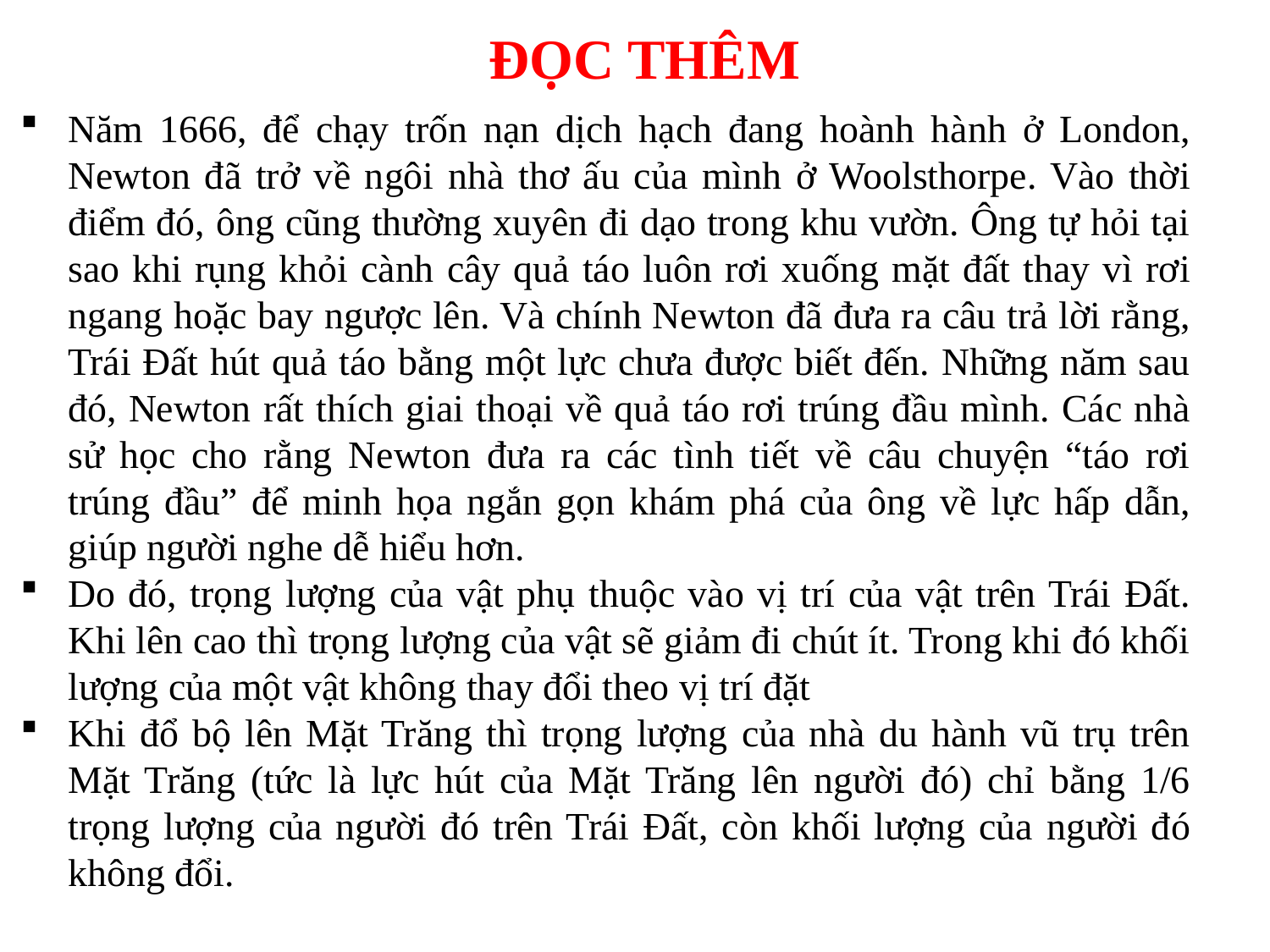

ĐỌC THÊM
Năm 1666, để chạy trốn nạn dịch hạch đang hoành hành ở London, Newton đã trở về ngôi nhà thơ ấu của mình ở Woolsthorpe. Vào thời điểm đó, ông cũng thường xuyên đi dạo trong khu vườn. Ông tự hỏi tại sao khi rụng khỏi cành cây quả táo luôn rơi xuống mặt đất thay vì rơi ngang hoặc bay ngược lên. Và chính Newton đã đưa ra câu trả lời rằng, Trái Đất hút quả táo bằng một lực chưa được biết đến. Những năm sau đó, Newton rất thích giai thoại về quả táo rơi trúng đầu mình. Các nhà sử học cho rằng Newton đưa ra các tình tiết về câu chuyện “táo rơi trúng đầu” để minh họa ngắn gọn khám phá của ông về lực hấp dẫn, giúp người nghe dễ hiểu hơn.
Do đó, trọng lượng của vật phụ thuộc vào vị trí của vật trên Trái Đất. Khi lên cao thì trọng lượng của vật sẽ giảm đi chút ít. Trong khi đó khối lượng của một vật không thay đổi theo vị trí đặt
Khi đổ bộ lên Mặt Trăng thì trọng lượng của nhà du hành vũ trụ trên Mặt Trăng (tức là lực hút của Mặt Trăng lên người đó) chỉ bằng 1/6 trọng lượng của người đó trên Trái Đất, còn khối lượng của người đó không đổi.